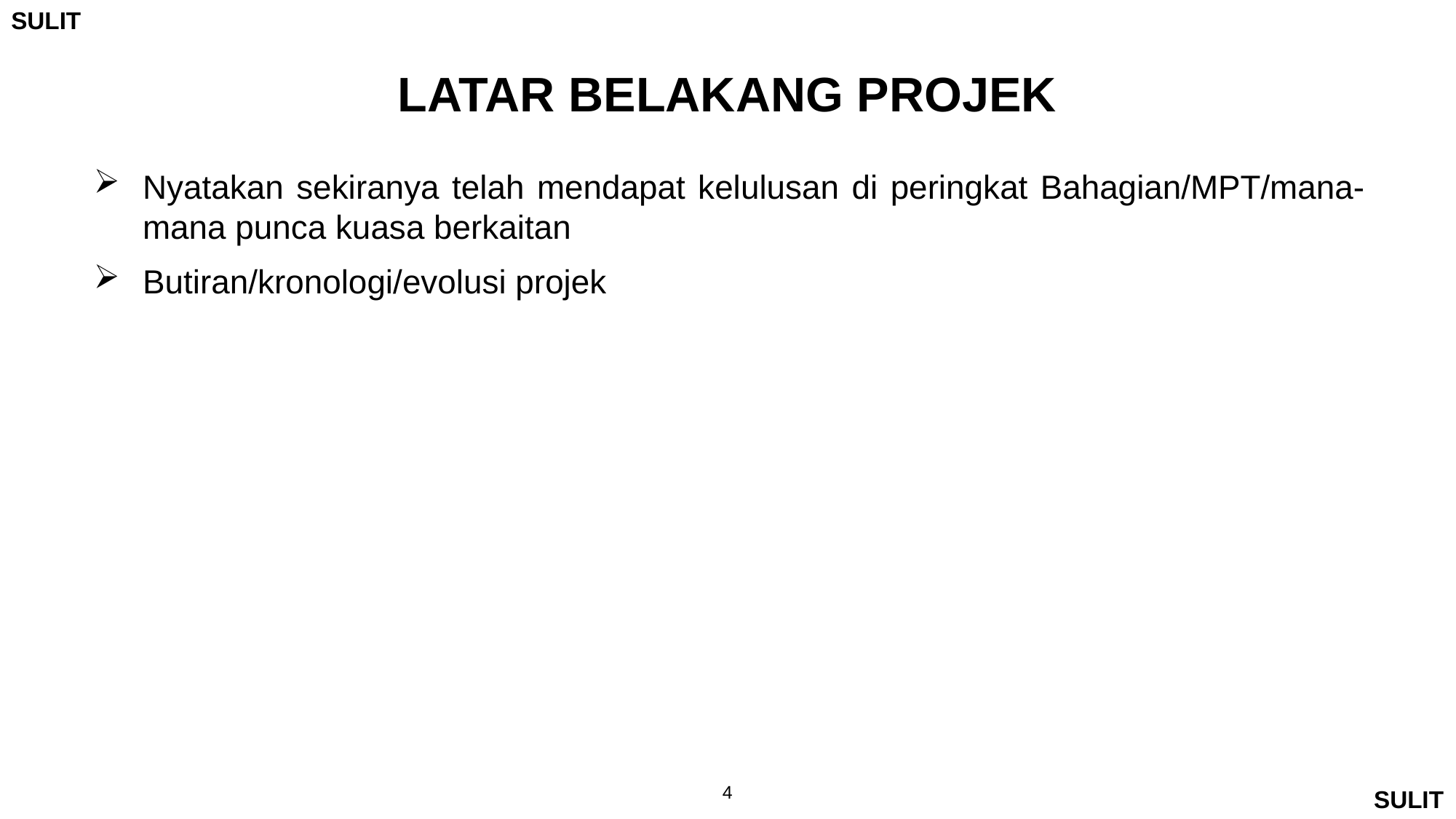

LATAR BELAKANG PROJEK
Nyatakan sekiranya telah mendapat kelulusan di peringkat Bahagian/MPT/mana-mana punca kuasa berkaitan
Butiran/kronologi/evolusi projek
4